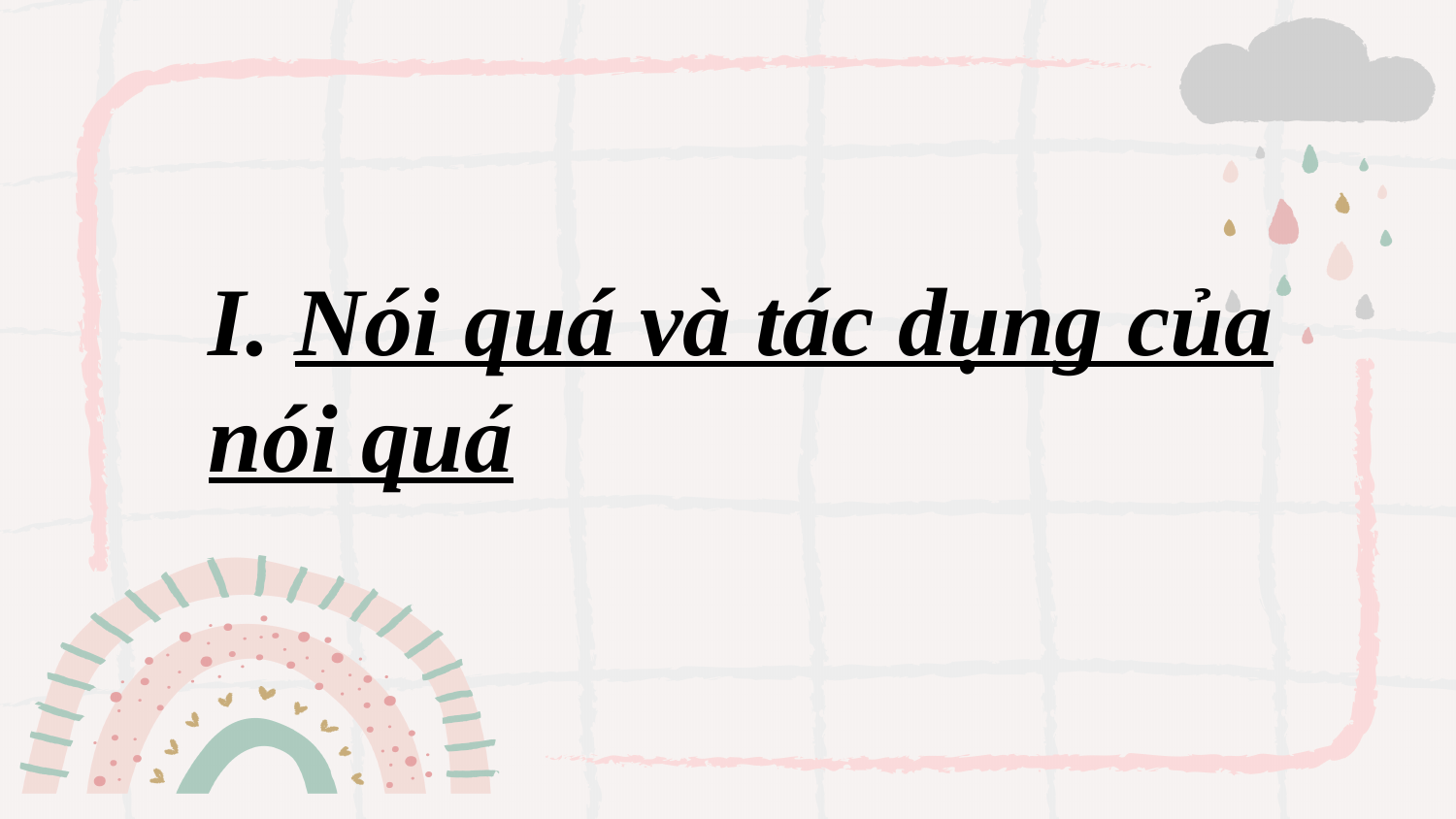

I. Nói quá và tác dụng của nói quá